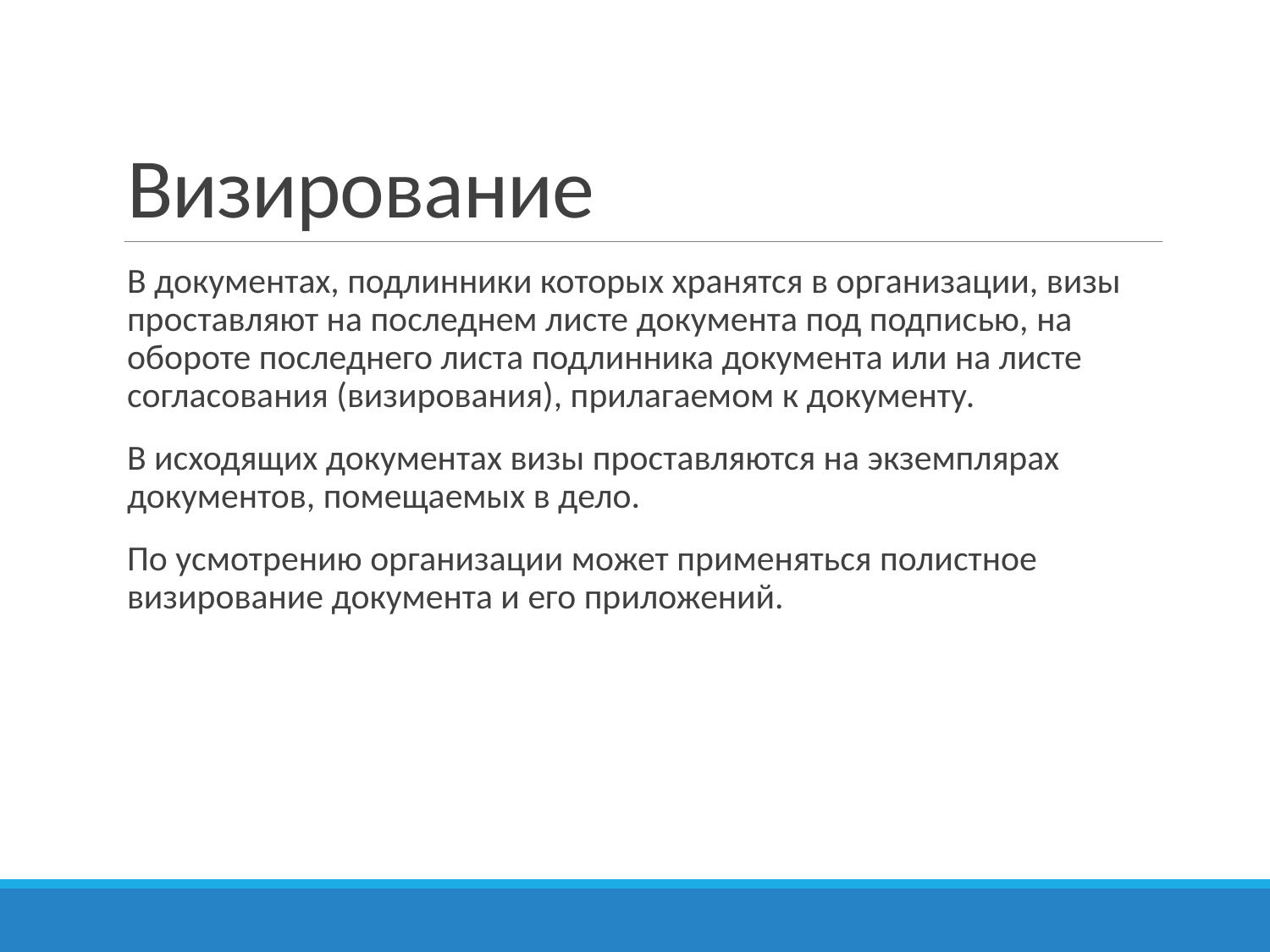

# Визирование
В документах, подлинники которых хранятся в организации, визы проставляют на последнем листе документа под подписью, на обороте последнего листа подлинника документа или на листе согласования (визирования), прилагаемом к документу.
В исходящих документах визы проставляются на экземплярах документов, помещаемых в дело.
По усмотрению организации может применяться полистное визирование документа и его приложений.